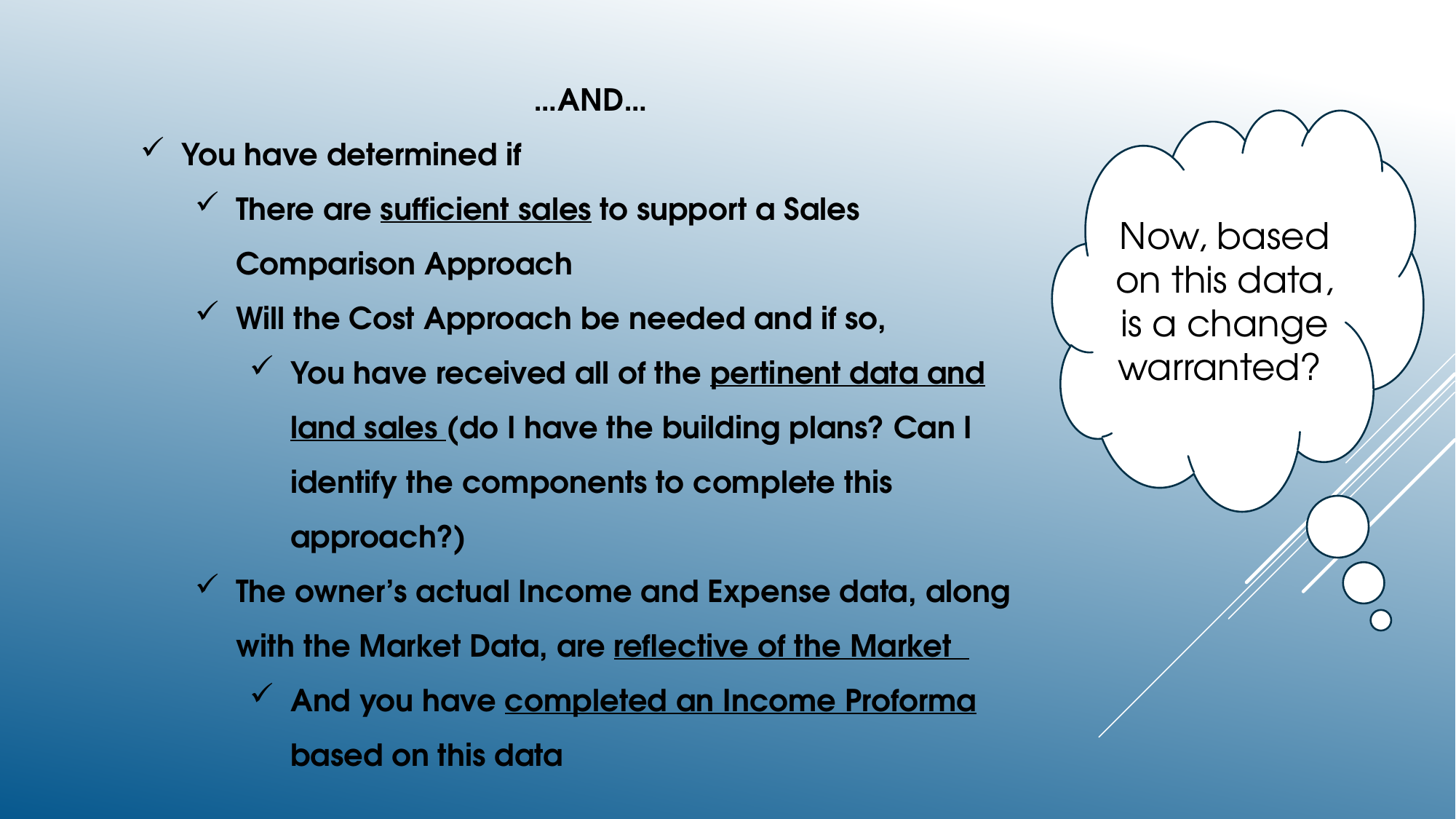

…AND…
You have determined if
There are sufficient sales to support a Sales Comparison Approach
Will the Cost Approach be needed and if so,
You have received all of the pertinent data and land sales (do I have the building plans? Can I identify the components to complete this approach?)
The owner’s actual Income and Expense data, along with the Market Data, are reflective of the Market
And you have completed an Income Proforma based on this data
Now, based on this data, is a change warranted?